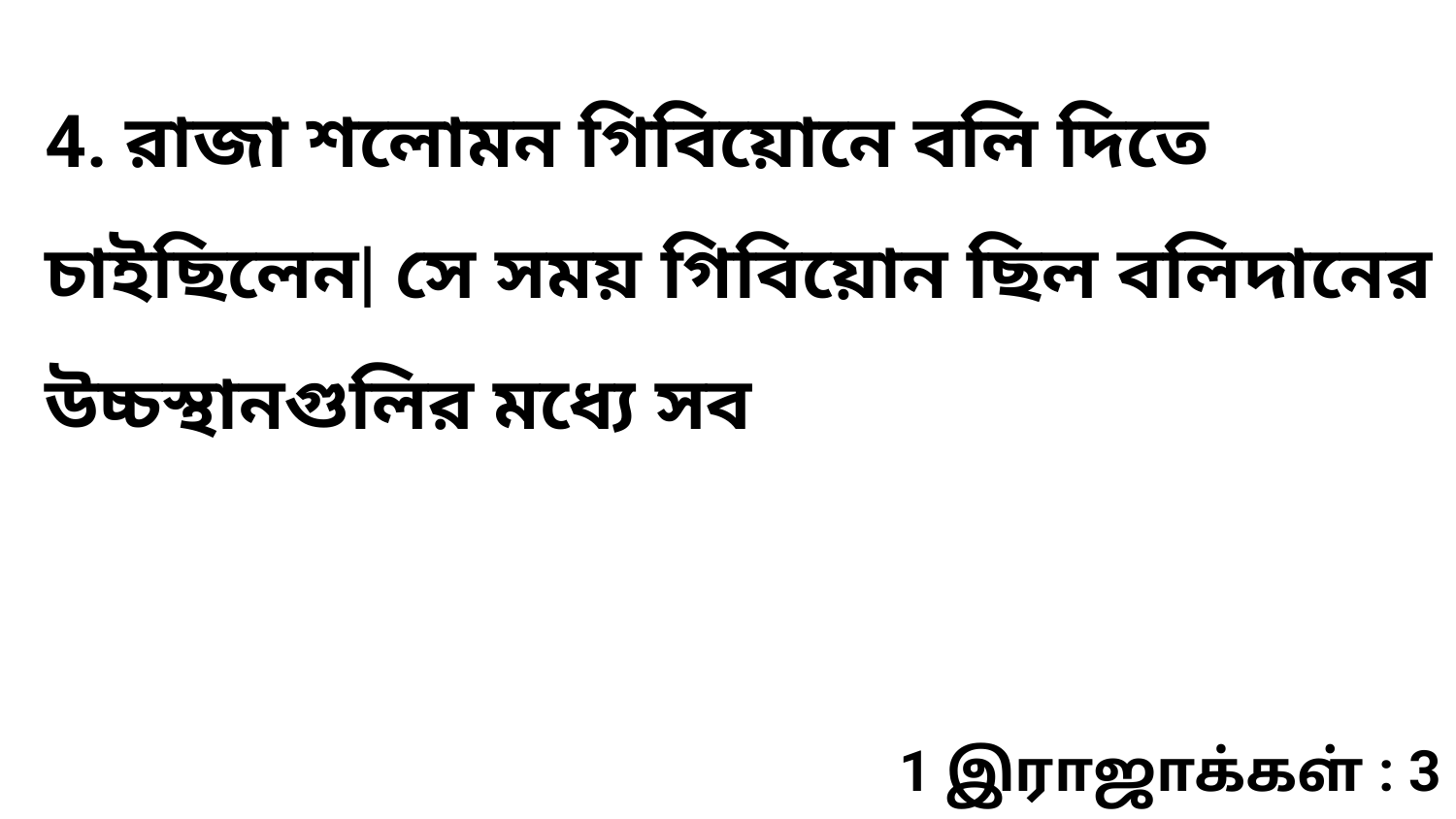

4. রাজা শলোমন গিবিয়োনে বলি দিতে চাইছিলেন| সে সময় গিবিয়োন ছিল বলিদানের উচ্চস্থানগুলির মধ্যে সব
1 இராஜாக்கள் : 3